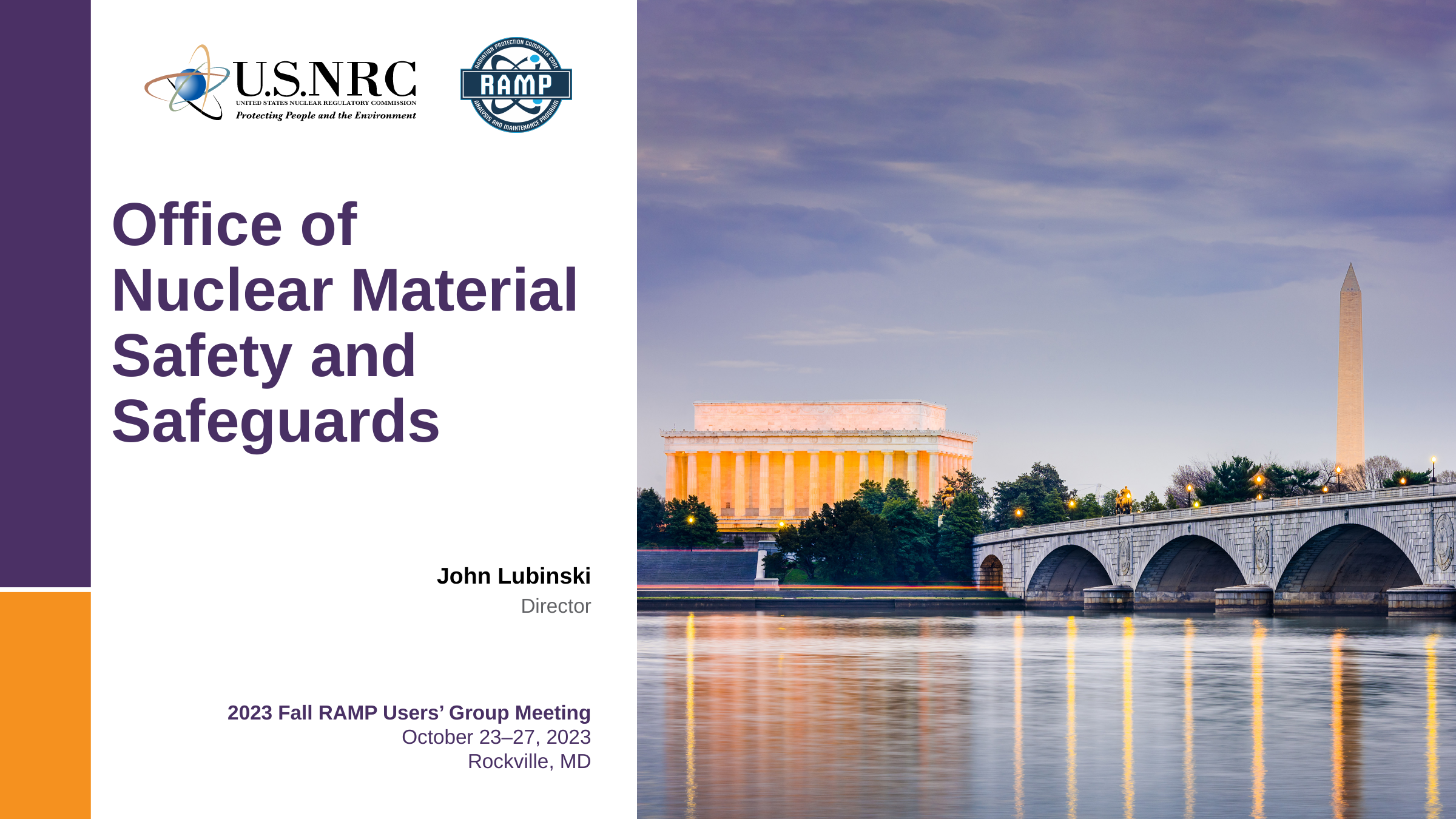

# Office of Nuclear Material Safety and Safeguards
John Lubinski
Director
2023 Fall RAMP Users’ Group Meeting
October 23–27, 2023
Rockville, MD